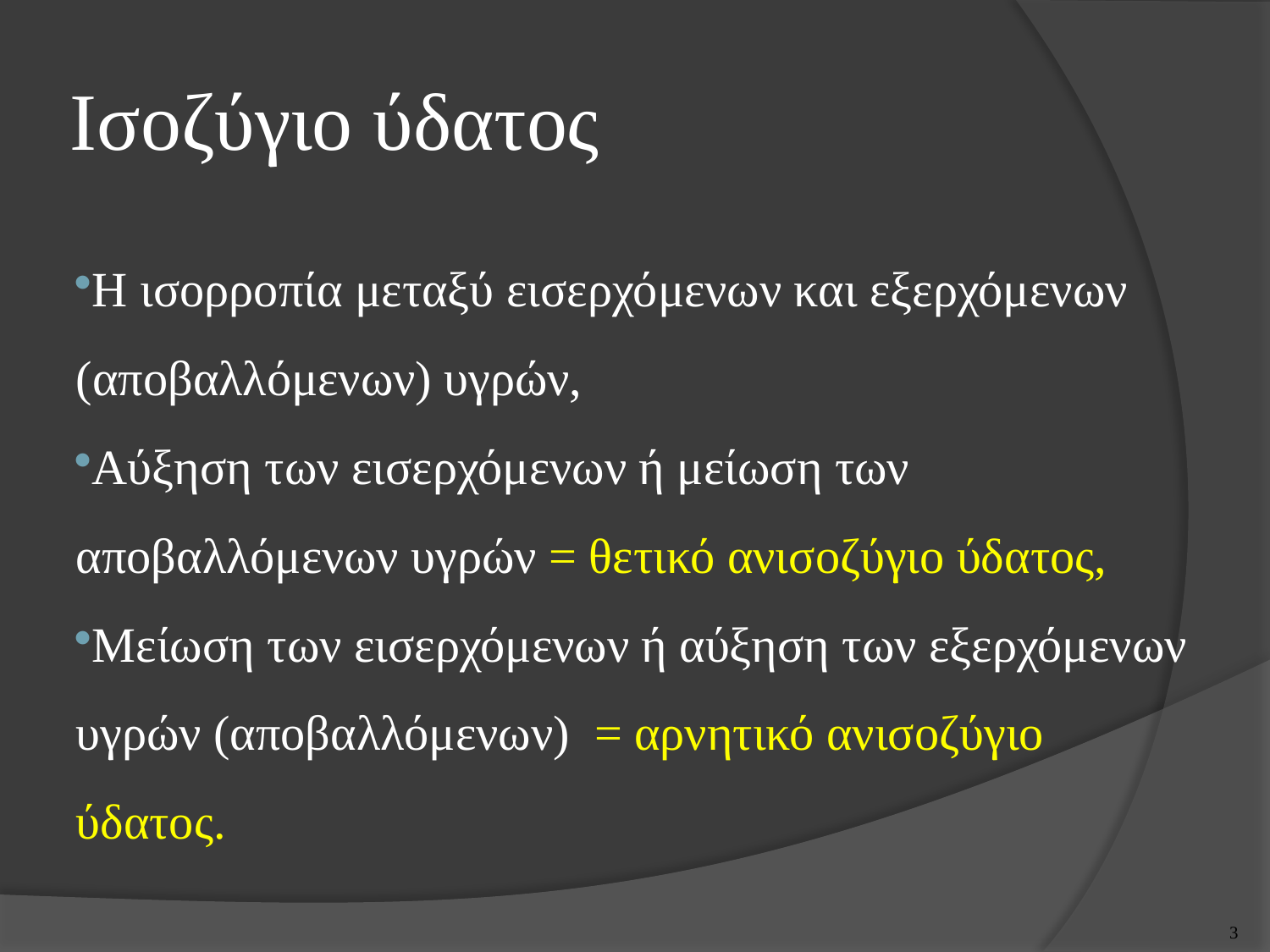

# Ισοζύγιο ύδατος
Η ισορροπία μεταξύ εισερχόμενων και εξερχόμενων (αποβαλλόμενων) υγρών,
Αύξηση των εισερχόμενων ή μείωση των αποβαλλόμενων υγρών = θετικό ανισοζύγιο ύδατος,
Μείωση των εισερχόμενων ή αύξηση των εξερχόμενων υγρών (αποβαλλόμενων)  = αρνητικό ανισοζύγιο ύδατος.
3